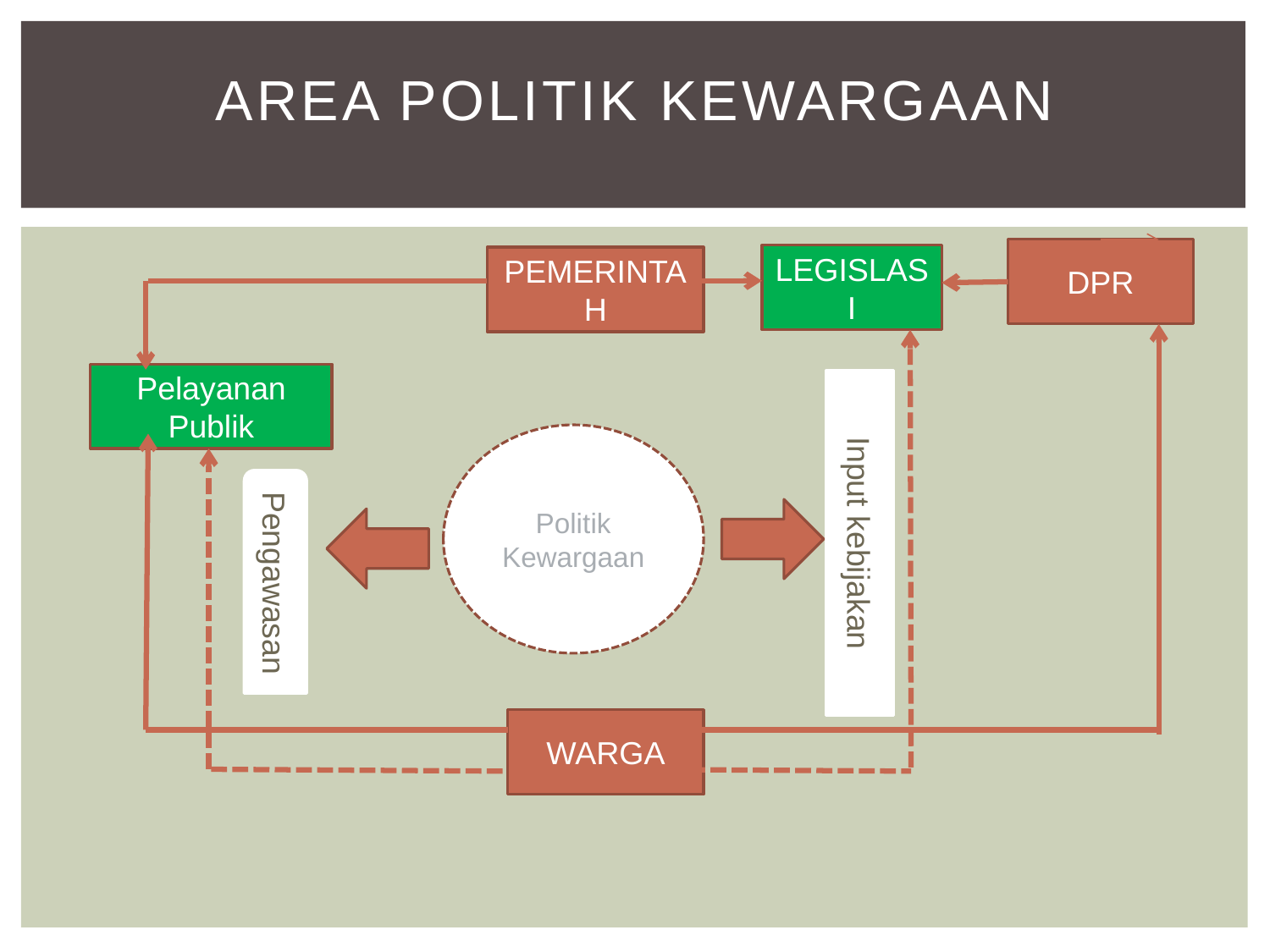

# Area Politik Kewargaan

DPR
LEGISLASI
PEMERINTAH
Pelayanan Publik
Input kebijakan
Politik Kewargaan
Pengawasan

WARGA